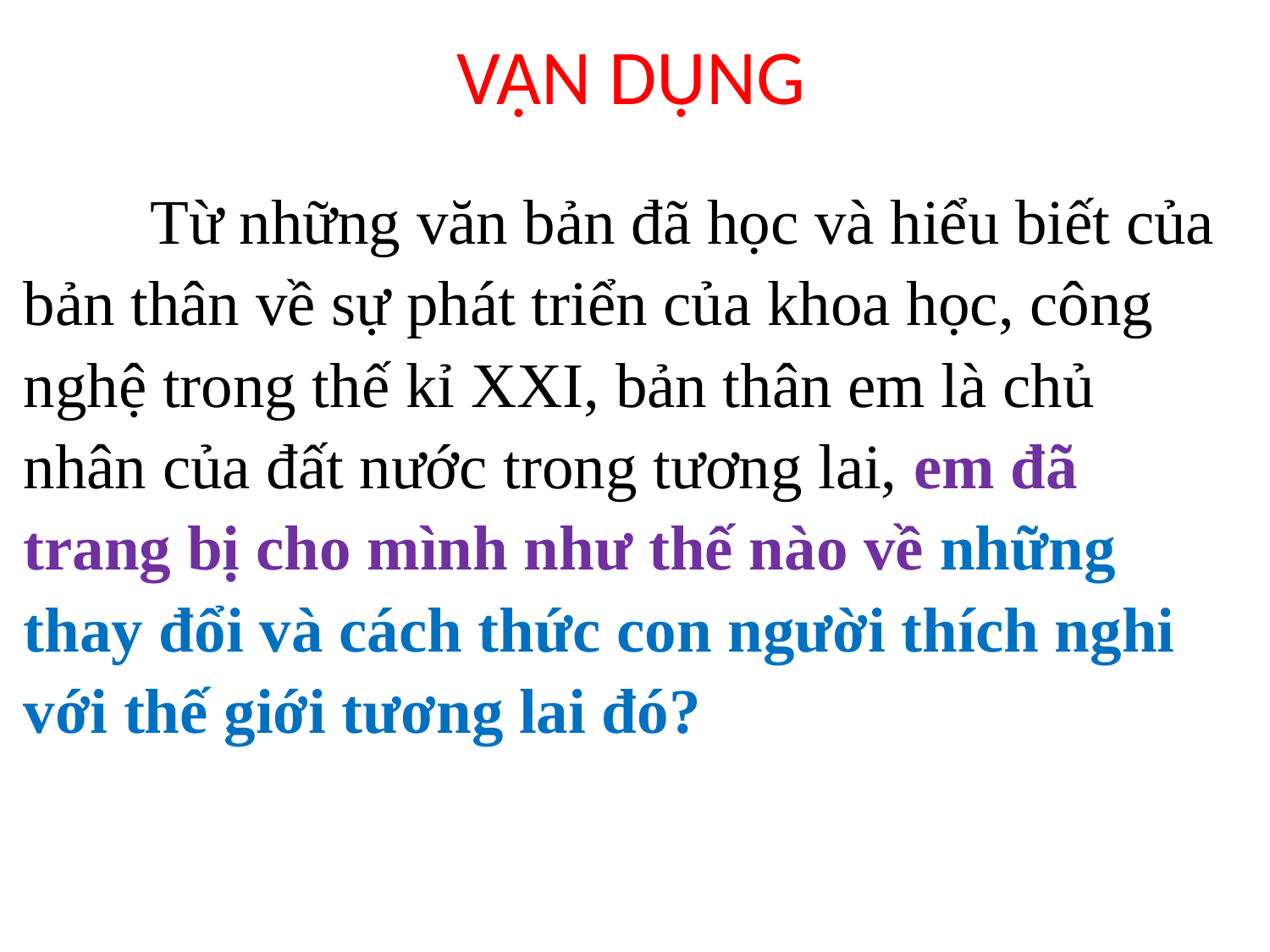

# VẬN DỤNG
	Từ những văn bản đã học và hiểu biết của bản thân về sự phát triển của khoa học, công nghệ trong thế kỉ XXI, bản thân em là chủ nhân của đất nước trong tương lai, em đã trang bị cho mình như thế nào về những thay đổi và cách thức con người thích nghi với thế giới tương lai đó?